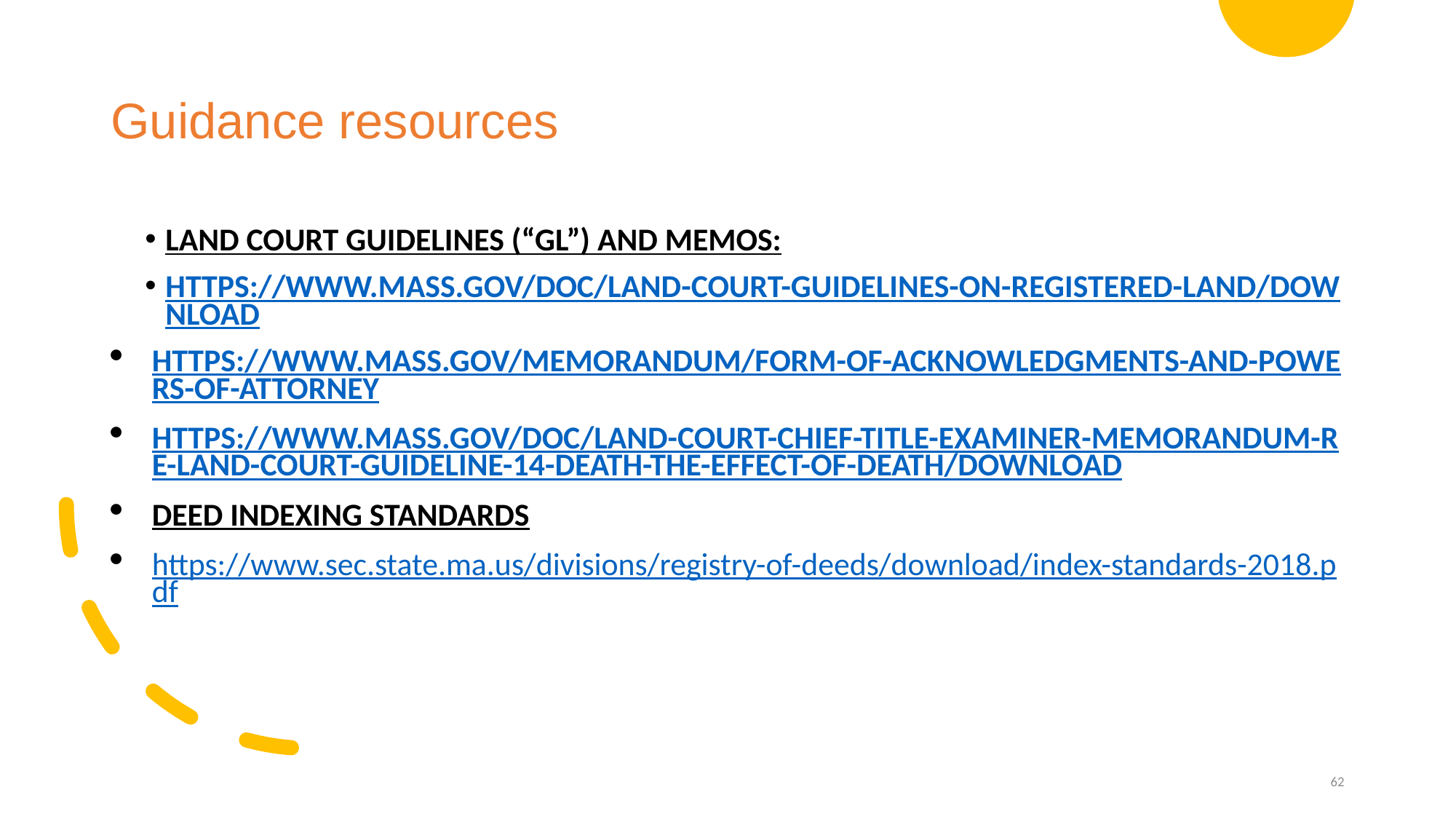

# Guidance resources
Land court guidelines (“GL”) and memos:
https://www.mass.gov/doc/land-court-guidelines-on-registered-land/download
https://www.mass.gov/memorandum/form-of-acknowledgments-and-powers-of-attorney
https://www.mass.gov/doc/land-court-chief-title-examiner-memorandum-re-land-court-guideline-14-death-the-effect-of-death/download
Deed Indexing standards
https://www.sec.state.ma.us/divisions/registry-of-deeds/download/index-standards-2018.pdf

62